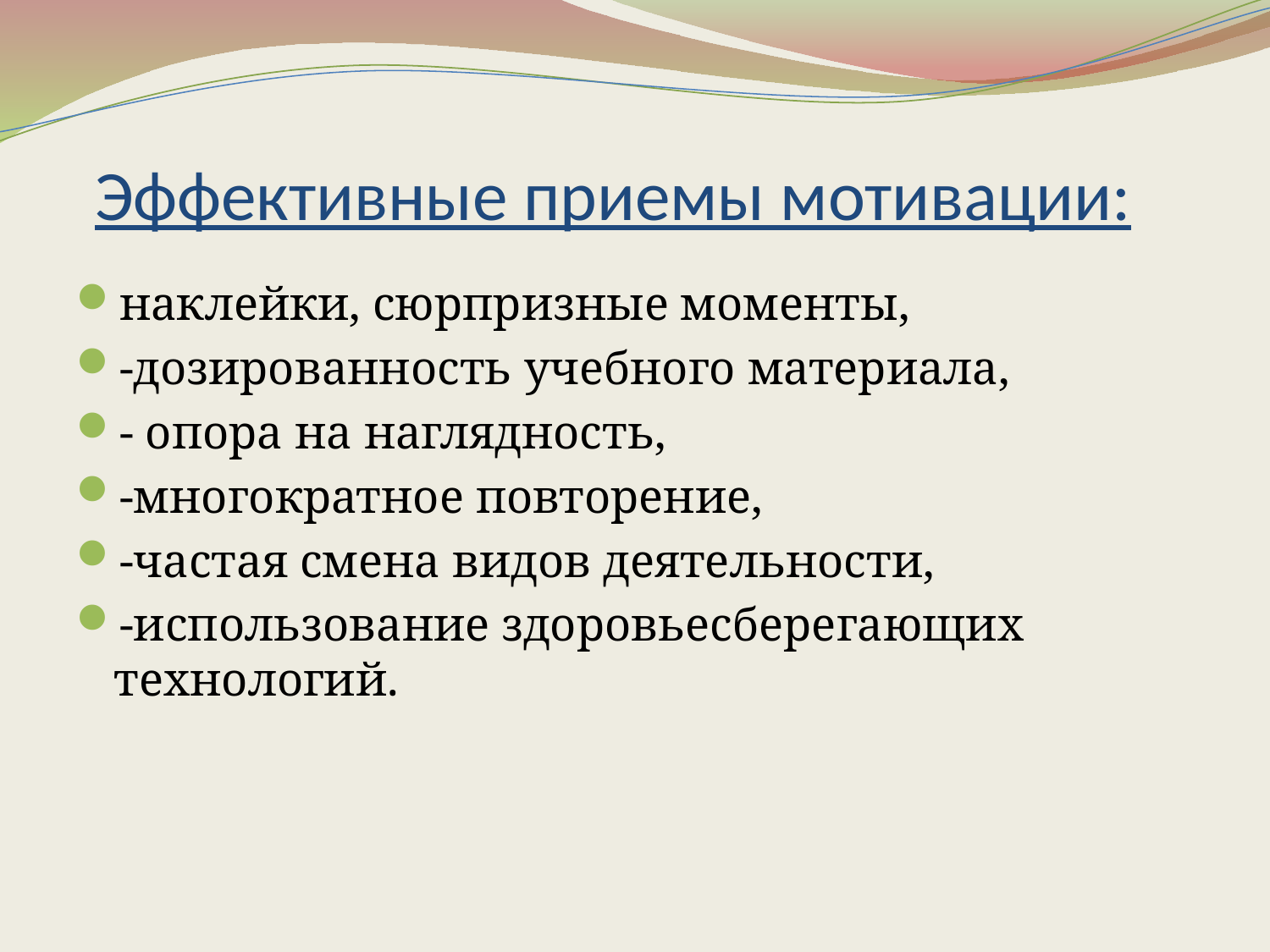

# Эффективные приемы мотивации:
наклейки, сюрпризные моменты,
-дозированность учебного материала,
- опора на наглядность,
-многократное повторение,
-частая смена видов деятельности,
-использование здоровьесберегающих технологий.